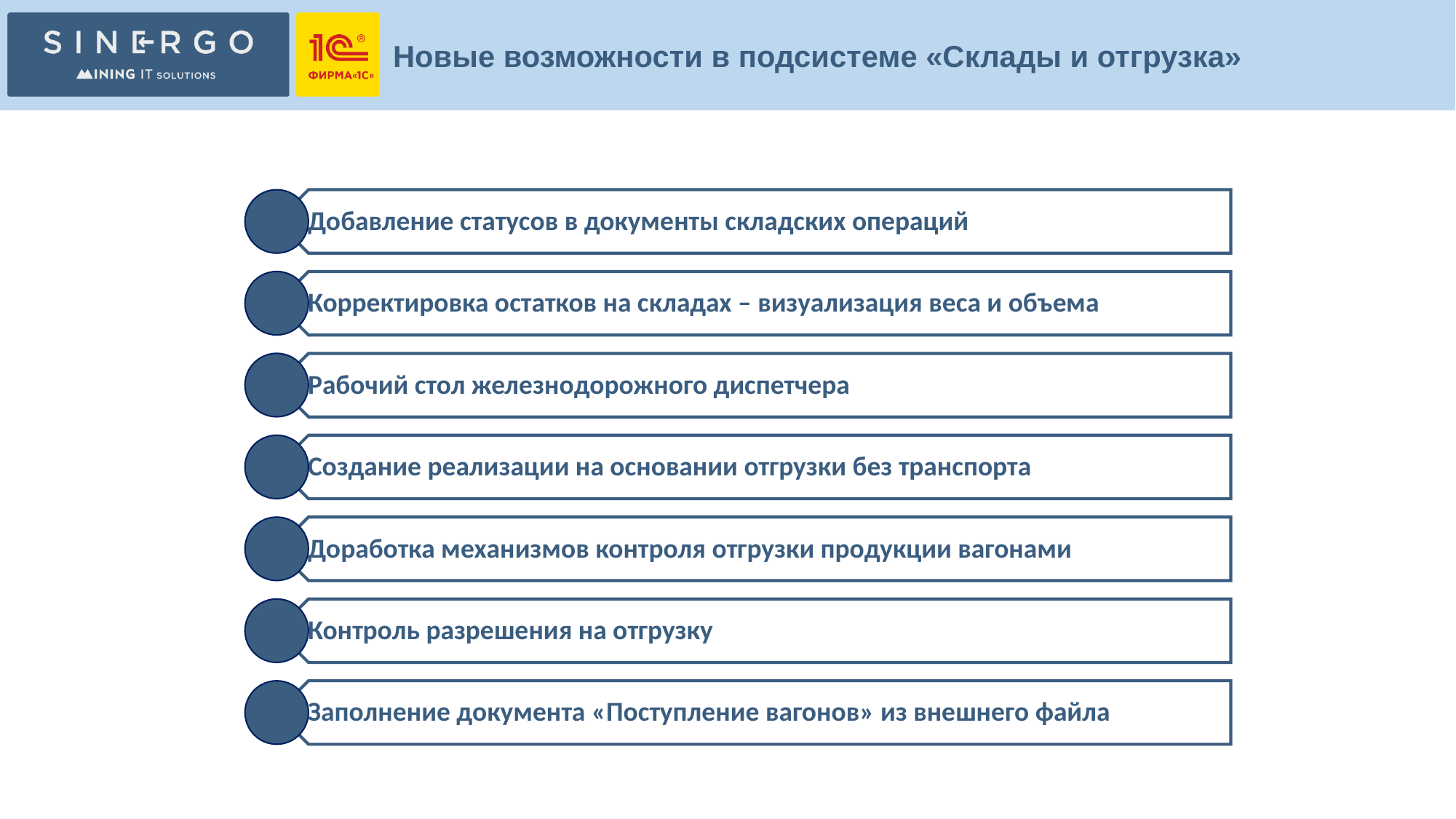

Новые возможности в подсистеме «Склады и отгрузка»
Добавление статусов в документы складских операций
Корректировка остатков на складах – визуализация веса и объема
Рабочий стол железнодорожного диспетчера
Создание реализации на основании отгрузки без транспорта
Доработка механизмов контроля отгрузки продукции вагонами
Контроль разрешения на отгрузку
Заполнение документа «Поступление вагонов» из внешнего файла